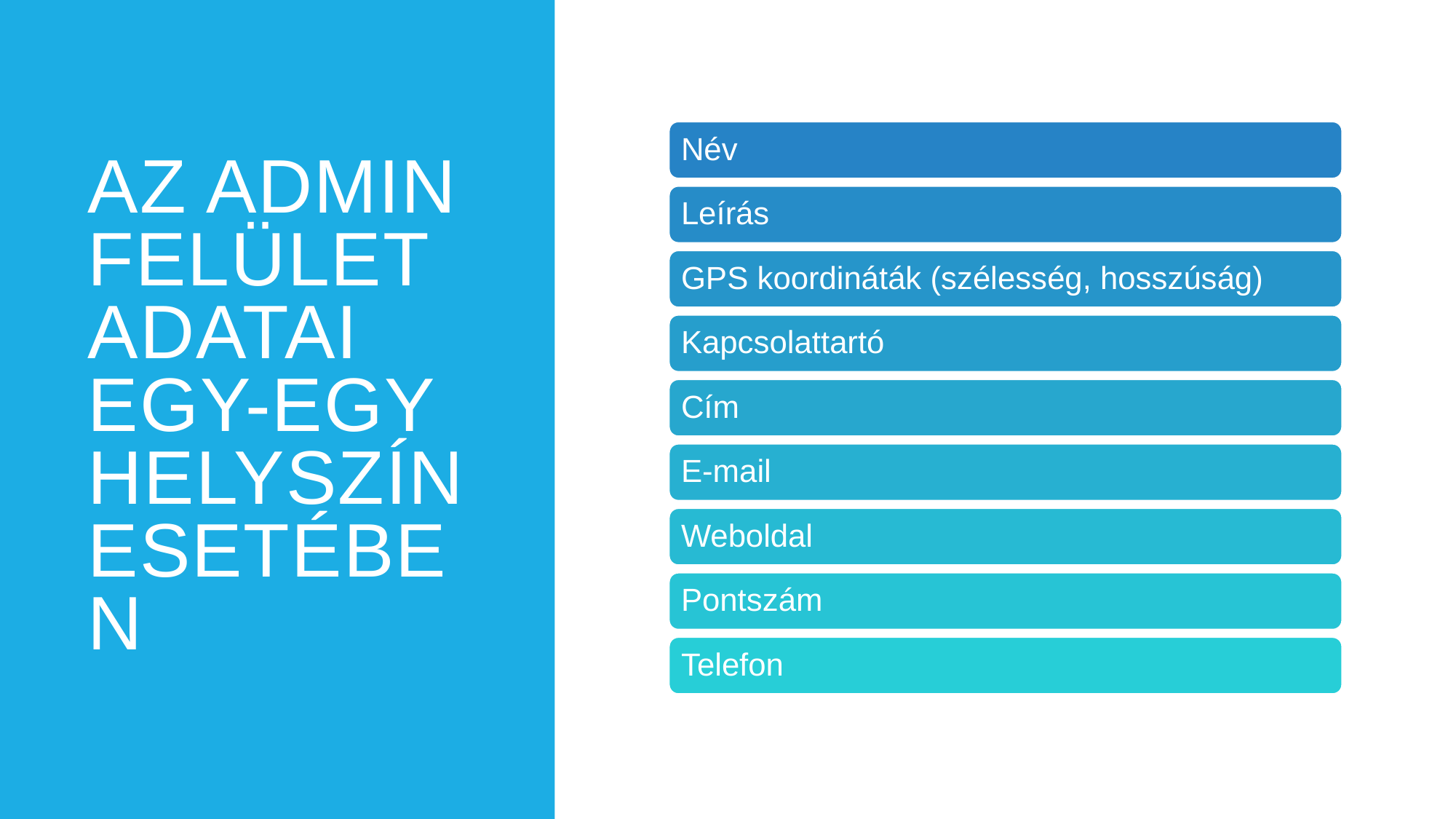

# Az admin felület adatai egy-egy helyszín esetében
Név
Leírás
GPS koordináták (szélesség, hosszúság)
Kapcsolattartó
Cím
E-mail
Weboldal
Pontszám
Telefon